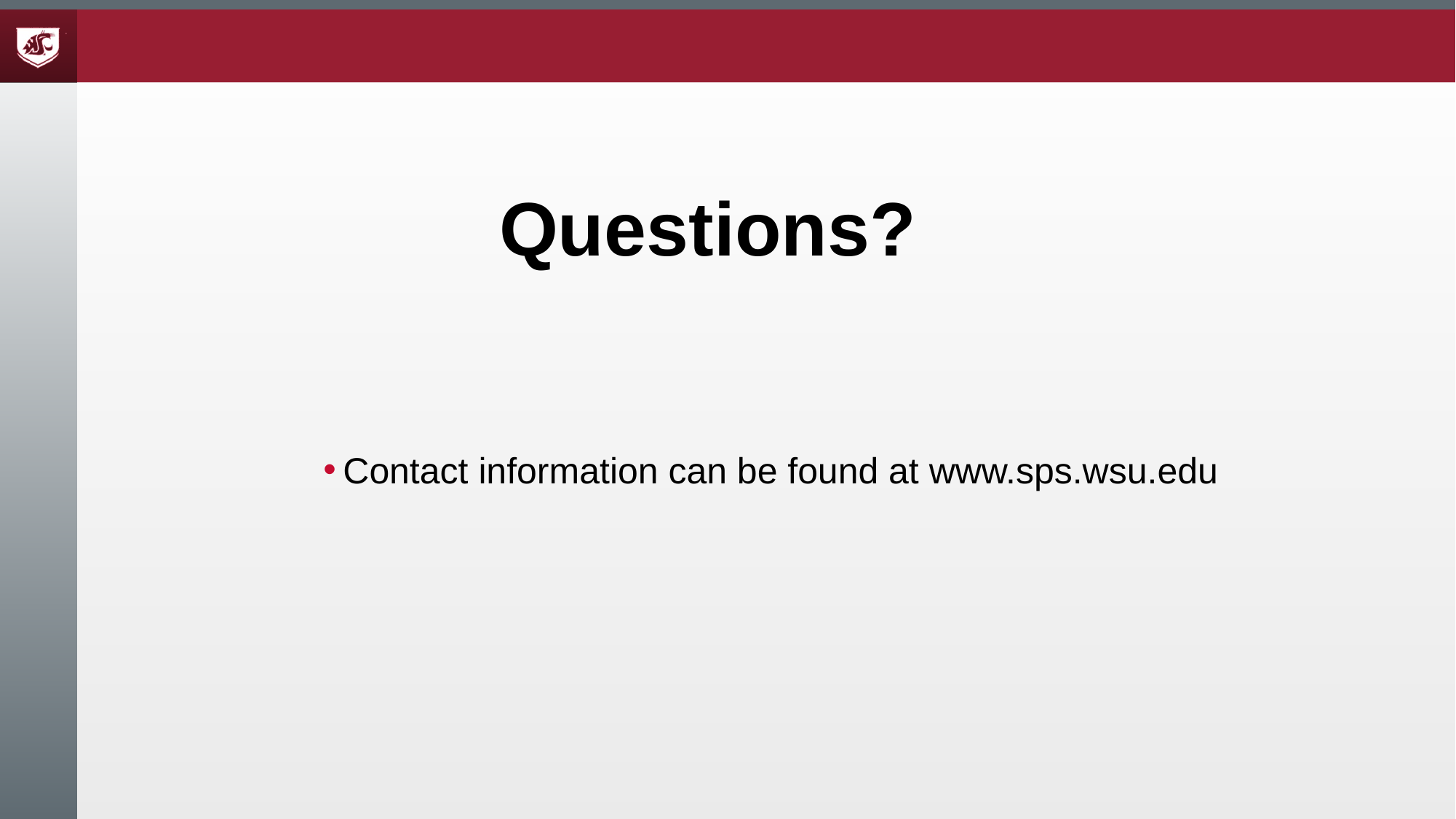

# Questions?
Contact information can be found at www.sps.wsu.edu